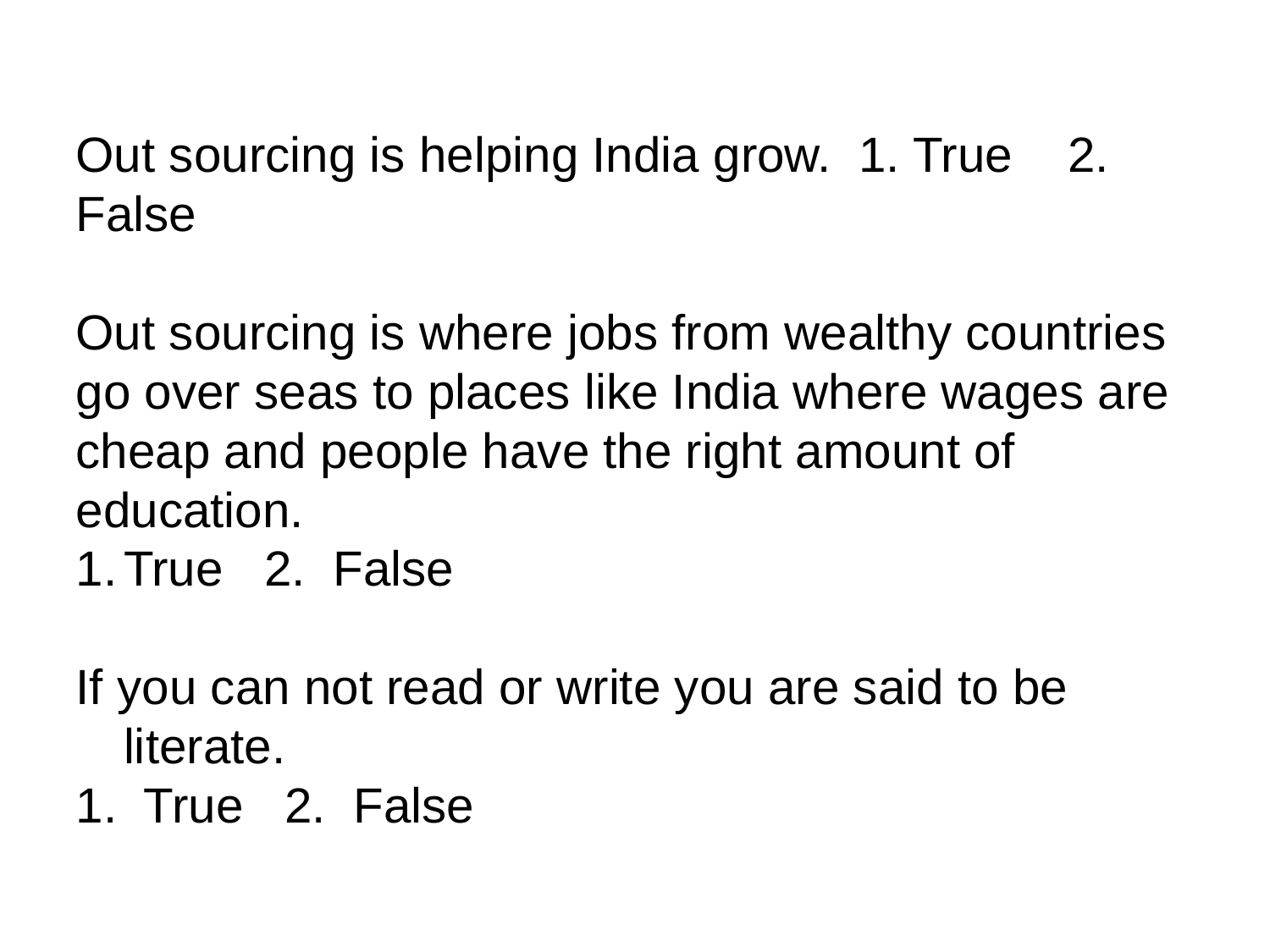

Out sourcing is helping India grow.  1. True    2. False

Out sourcing is where jobs from wealthy countries go over seas to places like India where wages are cheap and people have the right amount of education.
True   2.  False

If you can not read or write you are said to be literate.
1.  True   2.  False